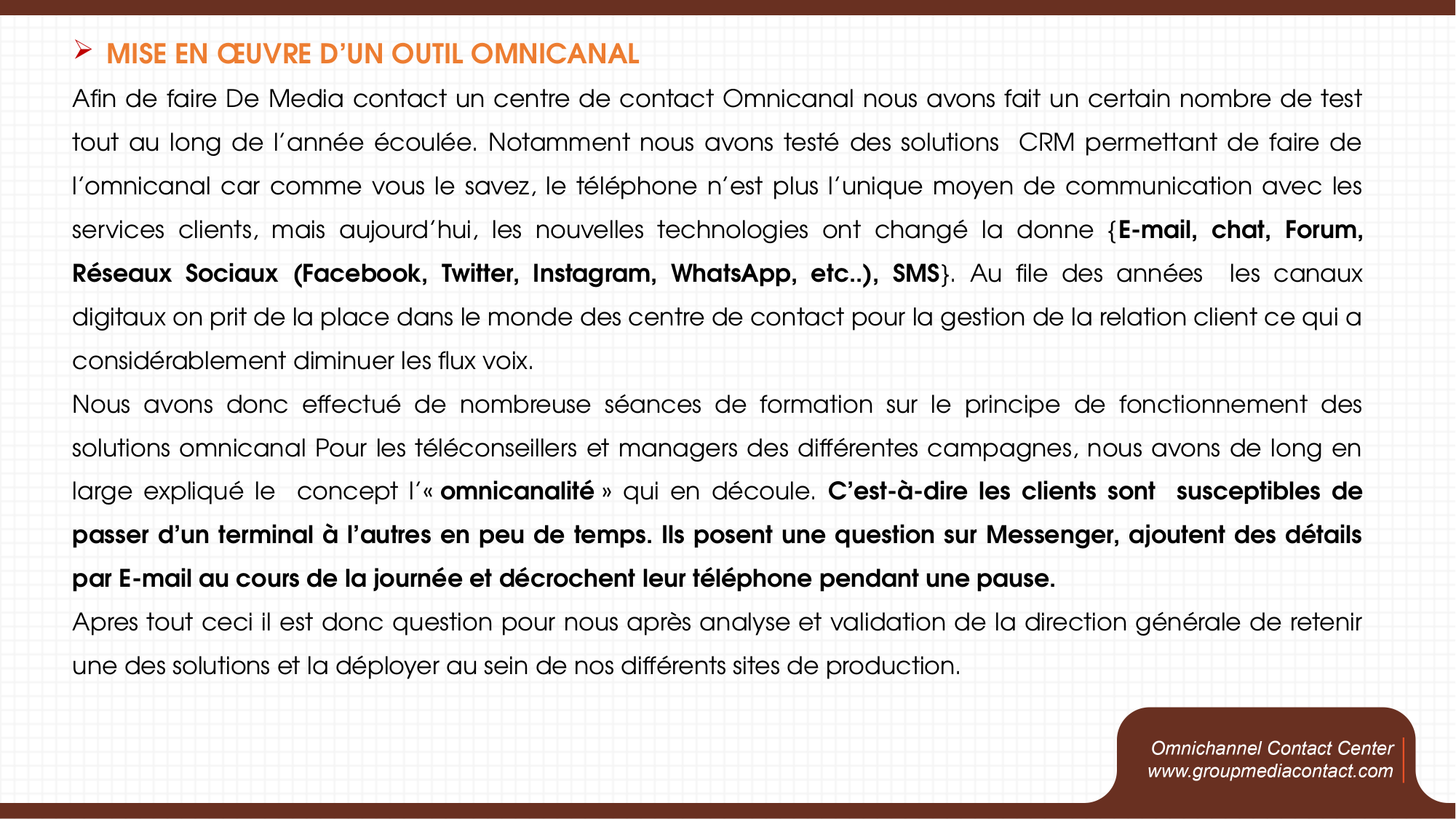

MISE EN ŒUVRE D’UN OUTIL OMNICANAL
Afin de faire De Media contact un centre de contact Omnicanal nous avons fait un certain nombre de test tout au long de l’année écoulée. Notamment nous avons testé des solutions  CRM permettant de faire de l’omnicanal car comme vous le savez, le téléphone n’est plus l’unique moyen de communication avec les services clients, mais aujourd’hui, les nouvelles technologies ont changé la donne {E-mail, chat, Forum, Réseaux Sociaux (Facebook, Twitter, Instagram, WhatsApp, etc..), SMS}. Au file des années  les canaux digitaux on prit de la place dans le monde des centre de contact pour la gestion de la relation client ce qui a considérablement diminuer les flux voix.
Nous avons donc effectué de nombreuse séances de formation sur le principe de fonctionnement des solutions omnicanal Pour les téléconseillers et managers des différentes campagnes, nous avons de long en large expliqué le  concept l’« omnicanalité » qui en découle. C’est-à-dire les clients sont  susceptibles de passer d’un terminal à l’autres en peu de temps. Ils posent une question sur Messenger, ajoutent des détails par E-mail au cours de la journée et décrochent leur téléphone pendant une pause.
Apres tout ceci il est donc question pour nous après analyse et validation de la direction générale de retenir une des solutions et la déployer au sein de nos différents sites de production.